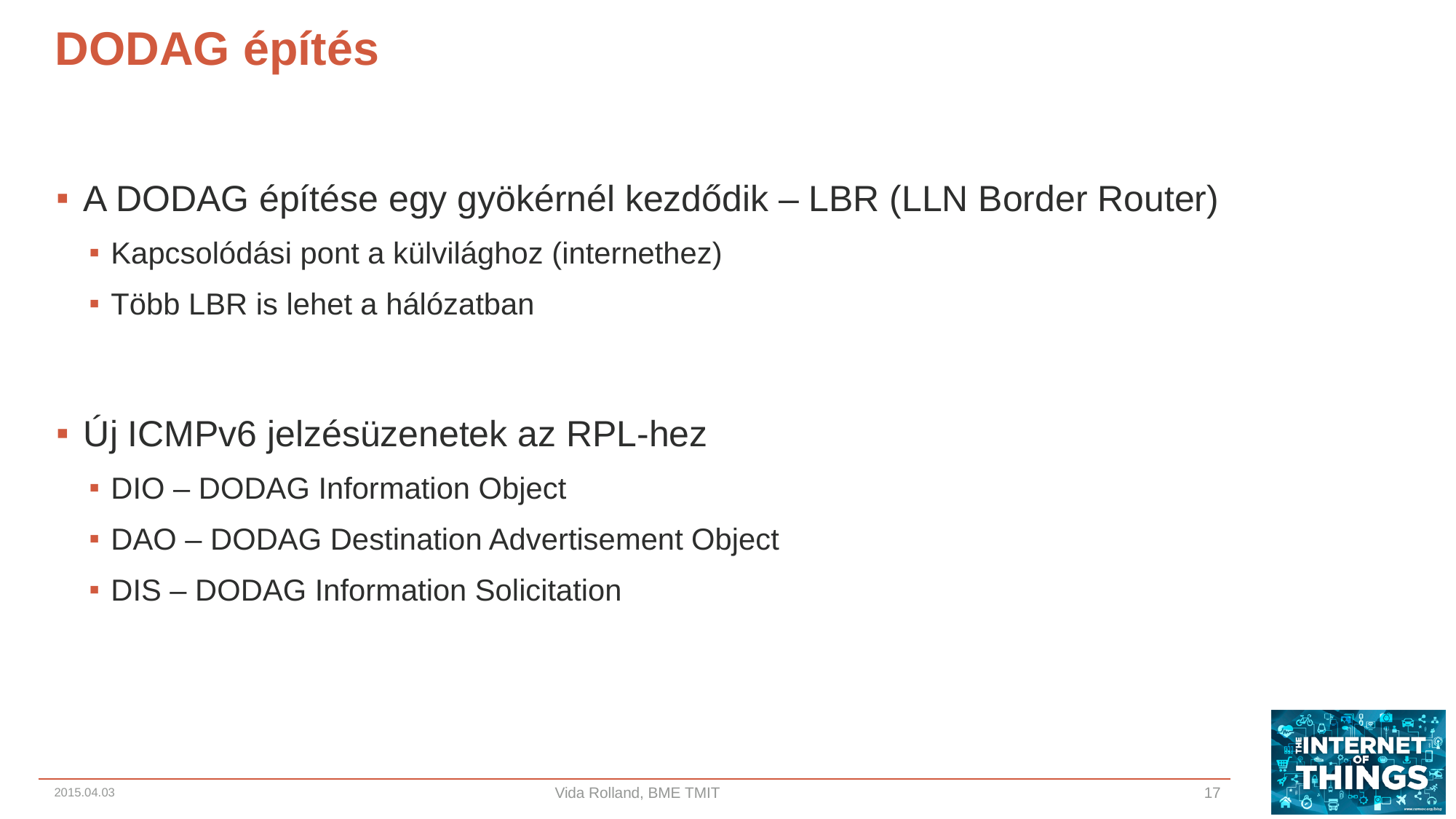

# DODAG építés

A DODAG építése egy gyökérnél kezdődik – LBR (LLN Border Router)
Kapcsolódási pont a külvilághoz (internethez)
Több LBR is lehet a hálózatban

Új ICMPv6 jelzésüzenetek az RPL-hez
DIO – DODAG Information Object
DAO – DODAG Destination Advertisement Object
DIS – DODAG Information Solicitation

2015.04.03
Vida Rolland, BME TMIT
17